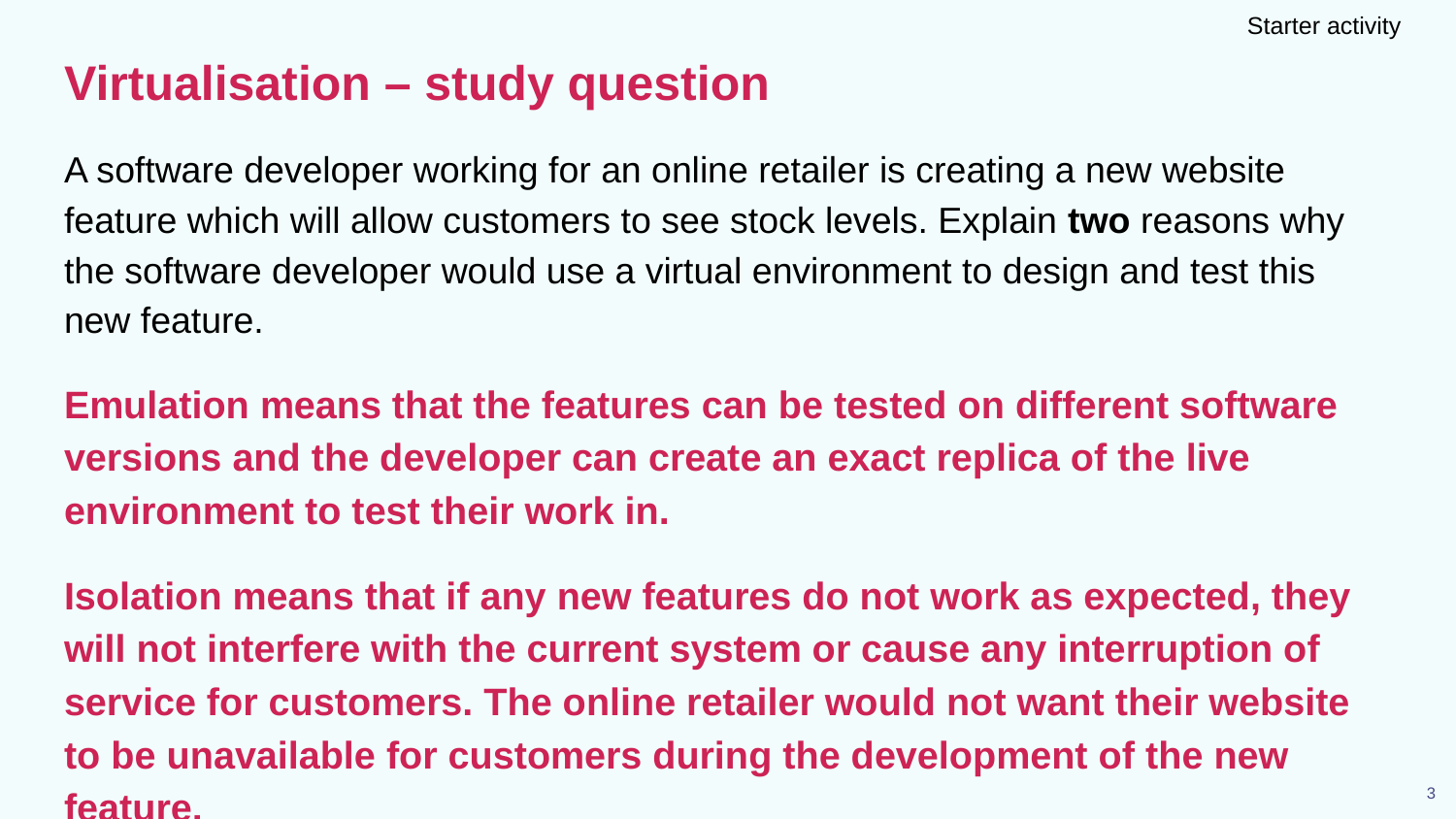

Starter activity
# Virtualisation – study question
A software developer working for an online retailer is creating a new website feature which will allow customers to see stock levels. Explain two reasons why the software developer would use a virtual environment to design and test this new feature.
Emulation means that the features can be tested on different software versions and the developer can create an exact replica of the live environment to test their work in.
Isolation means that if any new features do not work as expected, they will not interfere with the current system or cause any interruption of service for customers. The online retailer would not want their website to be unavailable for customers during the development of the new feature.

3